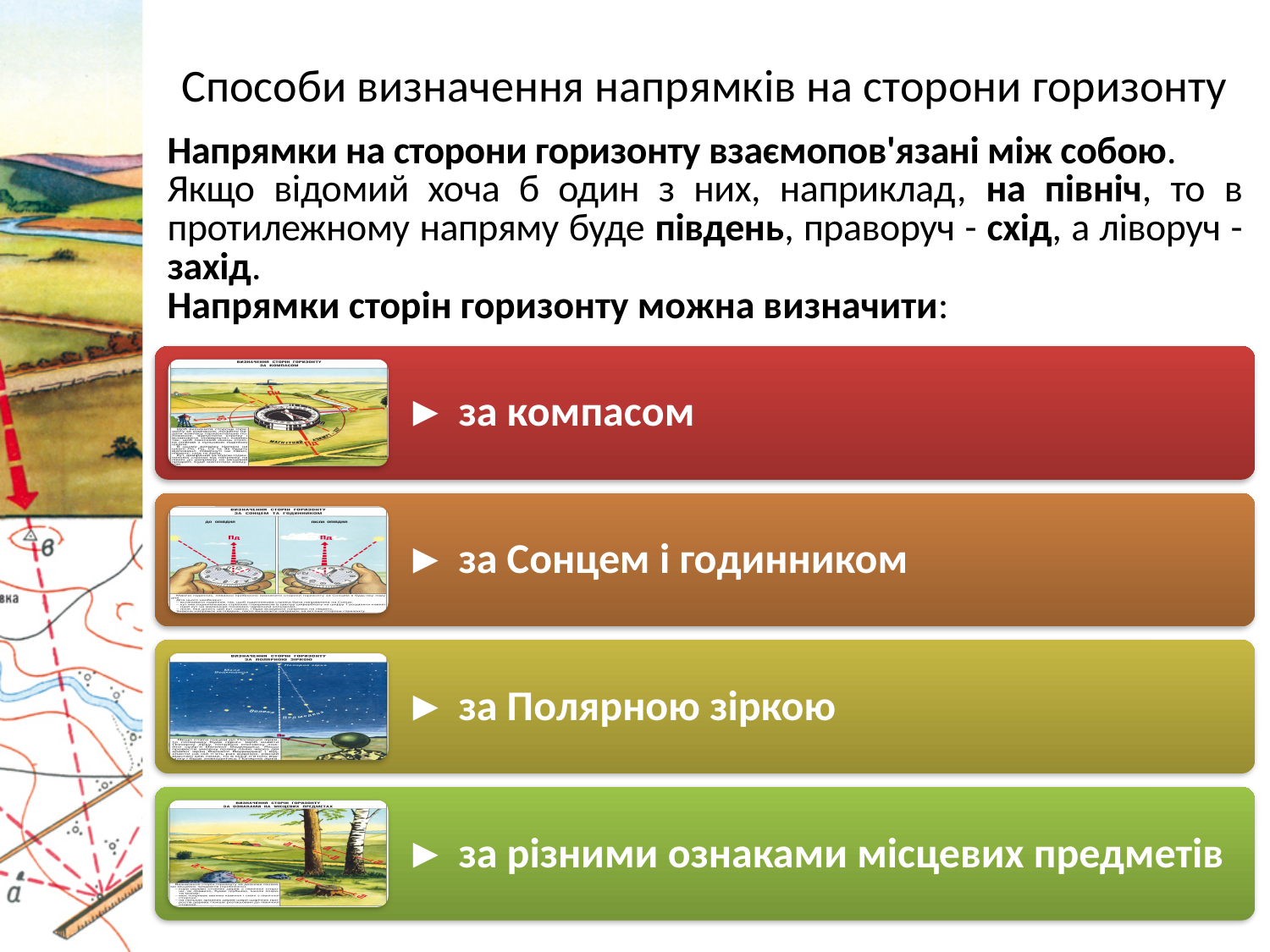

Способи визначення напрямків на сторони горизонту
Напрямки на сторони горизонту взаємопов'язані між собою.
Якщо відомий хоча б один з них, наприклад, на північ, то в протилежному напряму буде південь, праворуч - схід, а ліворуч - захід.
Напрямки сторін горизонту можна визначити:
► за компасом
► за Сонцем і годинником
► за Полярною зіркою
► за різними ознаками місцевих предметів